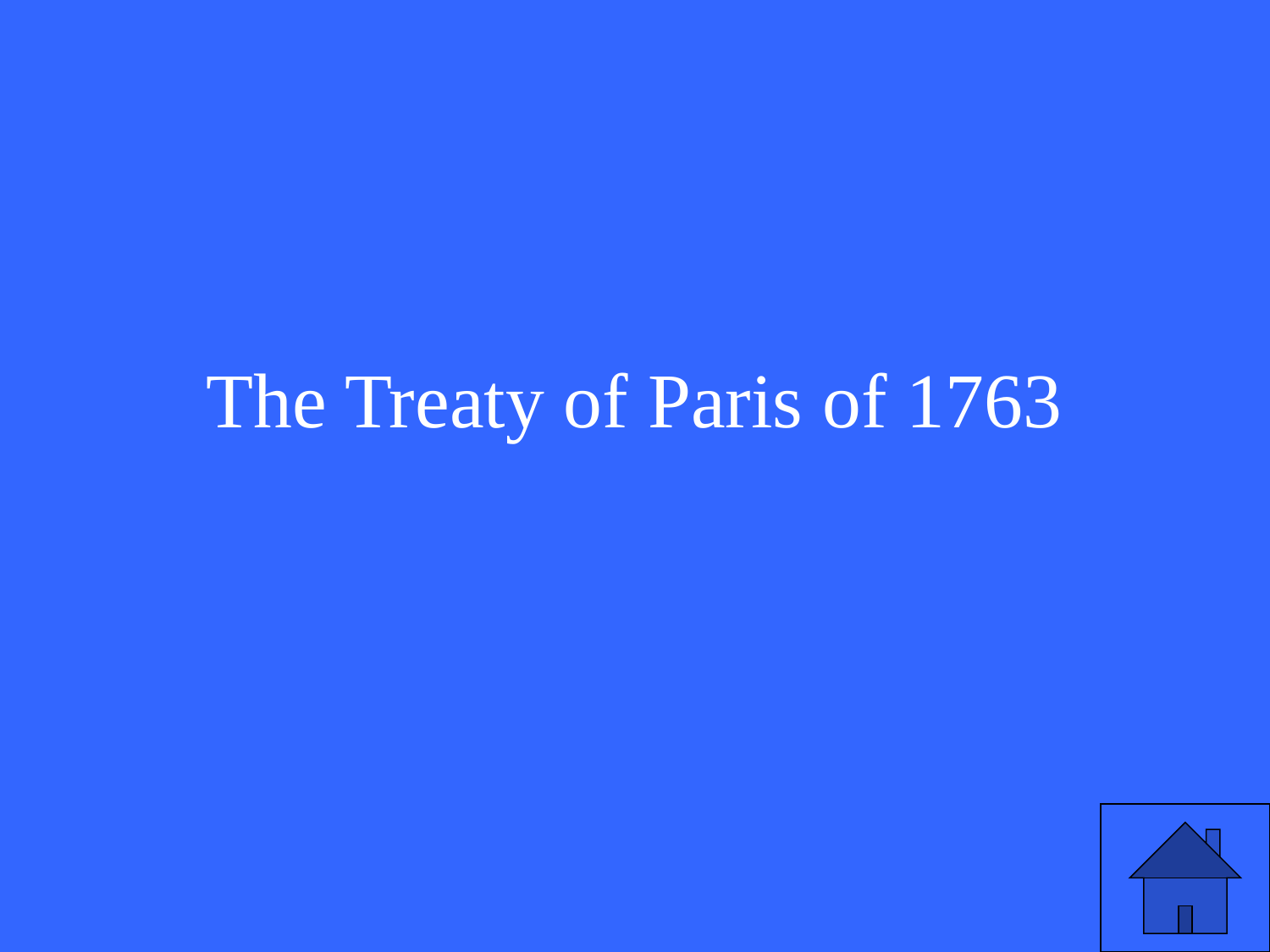

# The Treaty of Paris of 1763